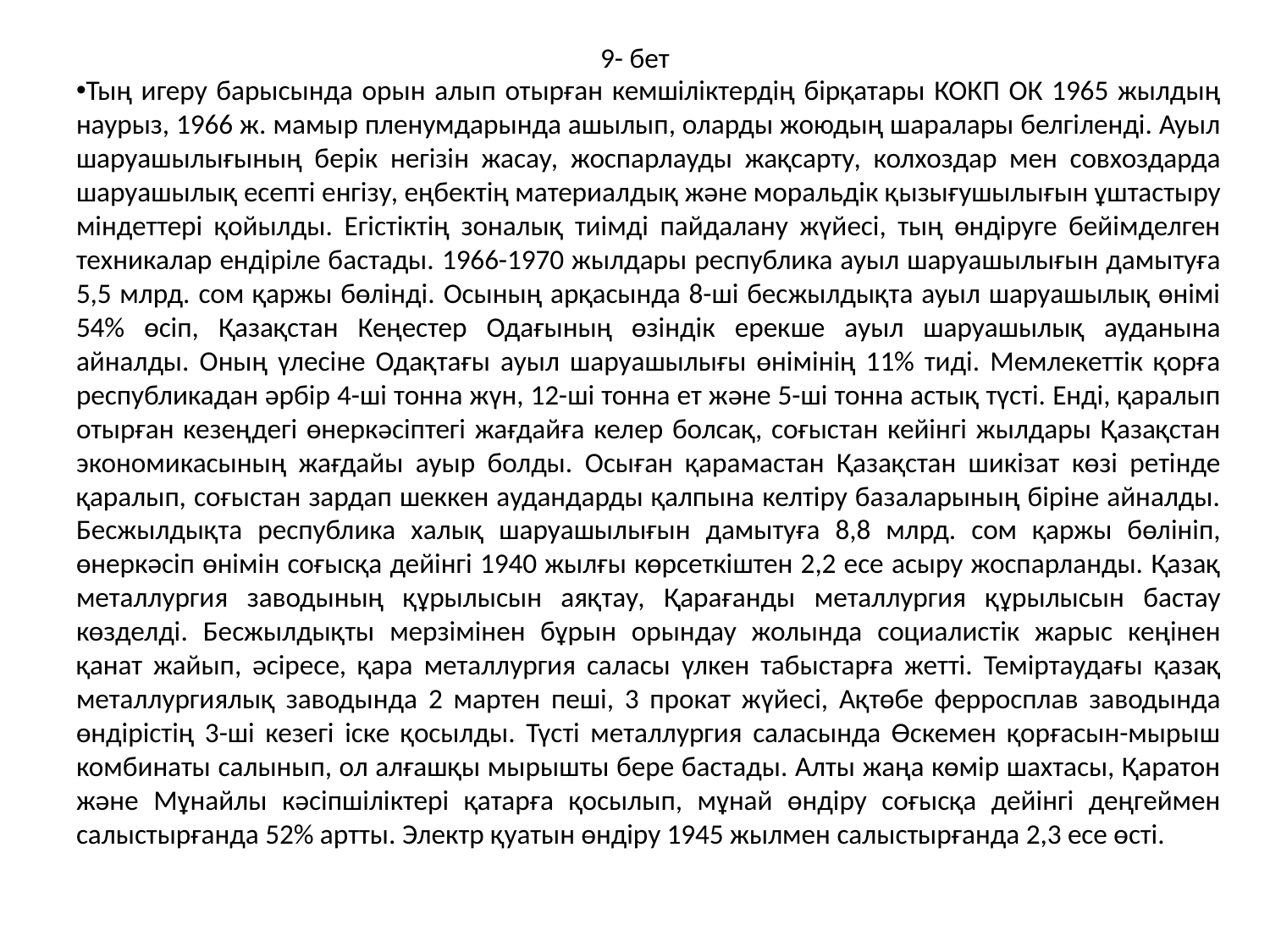

# 9- бет
Тың игеру барысында орын алып отырған кемшіліктердің бірқатары КОКП ОК 1965 жылдың наурыз, 1966 ж. мамыр пленумдарында ашылып, оларды жоюдың шаралары белгіленді. Ауыл шаруашылығының берік негізін жасау, жоспарлауды жақсарту, колхоздар мен совхоздарда шаруашылық есепті енгізу, еңбектің материалдық және моральдік қызығушылығын ұштастыру міндеттері қойылды. Егістіктің зоналық тиімді пайдалану жүйесі, тың өндіруге бейімделген техникалар ендіріле бастады. 1966-1970 жылдары республика ауыл шаруашылығын дамытуға 5,5 млрд. сом қаржы бөлінді. Осының арқасында 8-ші бесжылдықта ауыл шаруашылық өнімі 54% өсіп, Қазақстан Кеңестер Одағының өзіндік ерекше ауыл шаруашылық ауданына айналды. Оның үлесіне Одақтағы ауыл шаруашылығы өнімінің 11% тиді. Мемлекеттік қорға республикадан әрбір 4-ші тонна жүн, 12-ші тонна ет және 5-ші тонна астық түсті. Енді, қаралып отырған кезеңдегі өнеркәсіптегі жағдайға келер болсақ, соғыстан кейінгі жылдары Қазақстан экономикасының жағдайы ауыр болды. Осыған қарамастан Қазақстан шикізат көзі ретінде қаралып, соғыстан зардап шеккен аудандарды қалпына келтіру базаларының біріне айналды. Бесжылдықта республика халық шаруашылығын дамытуға 8,8 млрд. сом қаржы бөлініп, өнеркәсіп өнімін соғысқа дейінгі 1940 жылғы көрсеткіштен 2,2 есе асыру жоспарланды. Қазақ металлургия заводының құрылысын аяқтау, Қарағанды металлургия құрылысын бастау көзделді. Бесжылдықты мерзімінен бұрын орындау жолында социалистік жарыс кеңінен қанат жайып, әсіресе, қара металлургия саласы үлкен табыстарға жетті. Теміртаудағы қазақ металлургиялық заводында 2 мартен пеші, 3 прокат жүйесі, Ақтөбе ферросплав заводында өндірістің 3-ші кезегі іске қосылды. Түсті металлургия саласында Өскемен қорғасын-мырыш комбинаты салынып, ол алғашқы мырышты бере бастады. Алты жаңа көмір шахтасы, Қаратон және Мұнайлы кәсіпшіліктері қатарға қосылып, мұнай өндіру соғысқа дейінгі деңгеймен салыстырғанда 52% артты. Электр қуатын өндіру 1945 жылмен салыстырғанда 2,3 есе өсті.